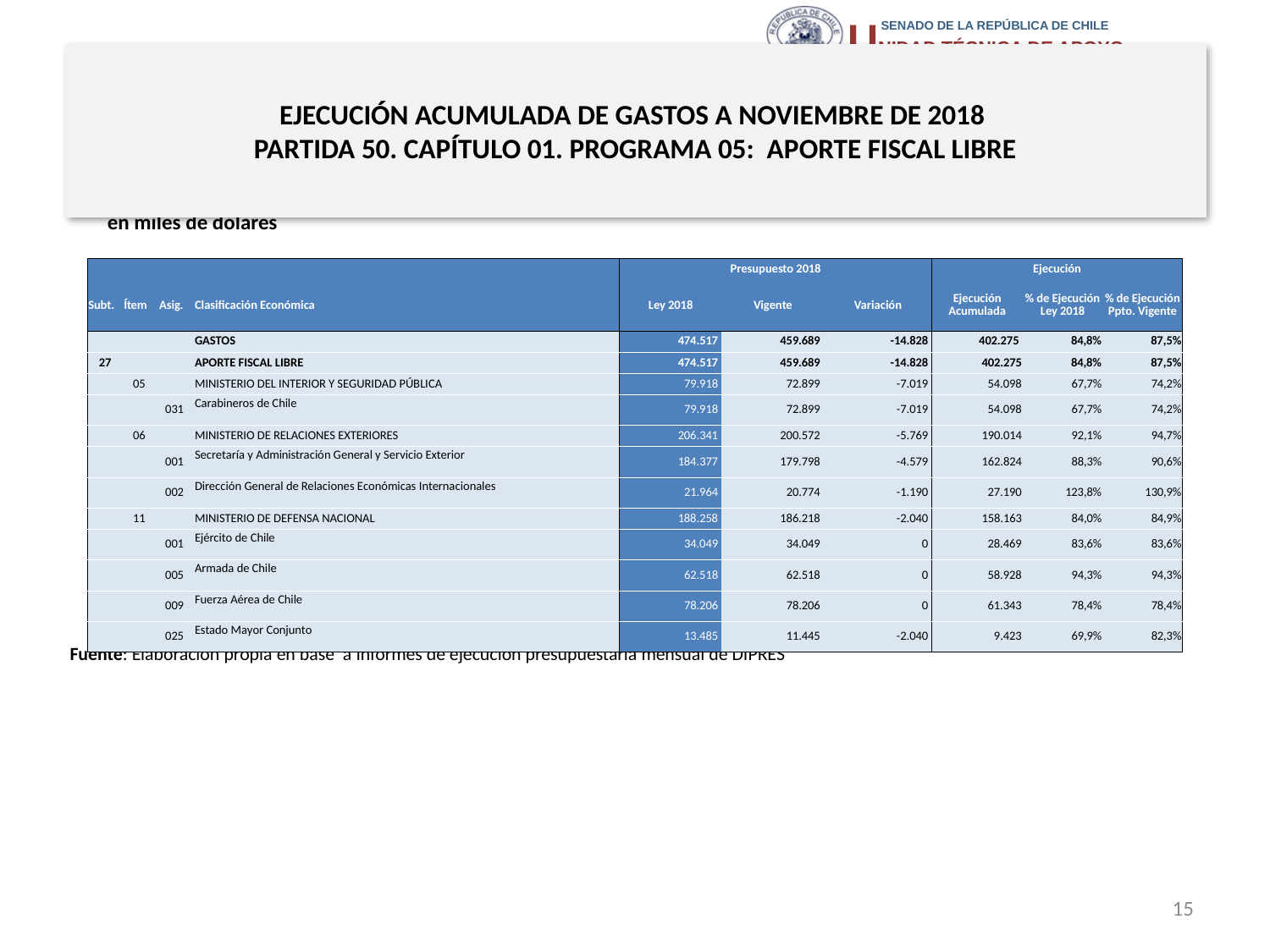

# EJECUCIÓN ACUMULADA DE GASTOS A NOVIEMBRE DE 2018 PARTIDA 50. CAPÍTULO 01. PROGRAMA 05:  APORTE FISCAL LIBRE
en miles de dólares
|  |  |  |  | Presupuesto 2018 |  |  | Ejecución |  |  |
| --- | --- | --- | --- | --- | --- | --- | --- | --- | --- |
| Subt. | Ítem | Asig. | Clasificación Económica | Ley 2018 | Vigente | Variación | Ejecución Acumulada | % de Ejecución Ley 2018 | % de Ejecución Ppto. Vigente |
|  |  |  | GASTOS | 474.517 | 459.689 | -14.828 | 402.275 | 84,8% | 87,5% |
| 27 |  |  | APORTE FISCAL LIBRE | 474.517 | 459.689 | -14.828 | 402.275 | 84,8% | 87,5% |
|  | 05 |  | MINISTERIO DEL INTERIOR Y SEGURIDAD PÚBLICA | 79.918 | 72.899 | -7.019 | 54.098 | 67,7% | 74,2% |
|  |  | 031 | Carabineros de Chile | 79.918 | 72.899 | -7.019 | 54.098 | 67,7% | 74,2% |
|  | 06 |  | MINISTERIO DE RELACIONES EXTERIORES | 206.341 | 200.572 | -5.769 | 190.014 | 92,1% | 94,7% |
|  |  | 001 | Secretaría y Administración General y Servicio Exterior | 184.377 | 179.798 | -4.579 | 162.824 | 88,3% | 90,6% |
|  |  | 002 | Dirección General de Relaciones Económicas Internacionales | 21.964 | 20.774 | -1.190 | 27.190 | 123,8% | 130,9% |
|  | 11 |  | MINISTERIO DE DEFENSA NACIONAL | 188.258 | 186.218 | -2.040 | 158.163 | 84,0% | 84,9% |
|  |  | 001 | Ejército de Chile | 34.049 | 34.049 | 0 | 28.469 | 83,6% | 83,6% |
|  |  | 005 | Armada de Chile | 62.518 | 62.518 | 0 | 58.928 | 94,3% | 94,3% |
|  |  | 009 | Fuerza Aérea de Chile | 78.206 | 78.206 | 0 | 61.343 | 78,4% | 78,4% |
|  |  | 025 | Estado Mayor Conjunto | 13.485 | 11.445 | -2.040 | 9.423 | 69,9% | 82,3% |
Fuente: Elaboración propia en base  a Informes de ejecución presupuestaria mensual de DIPRES
15